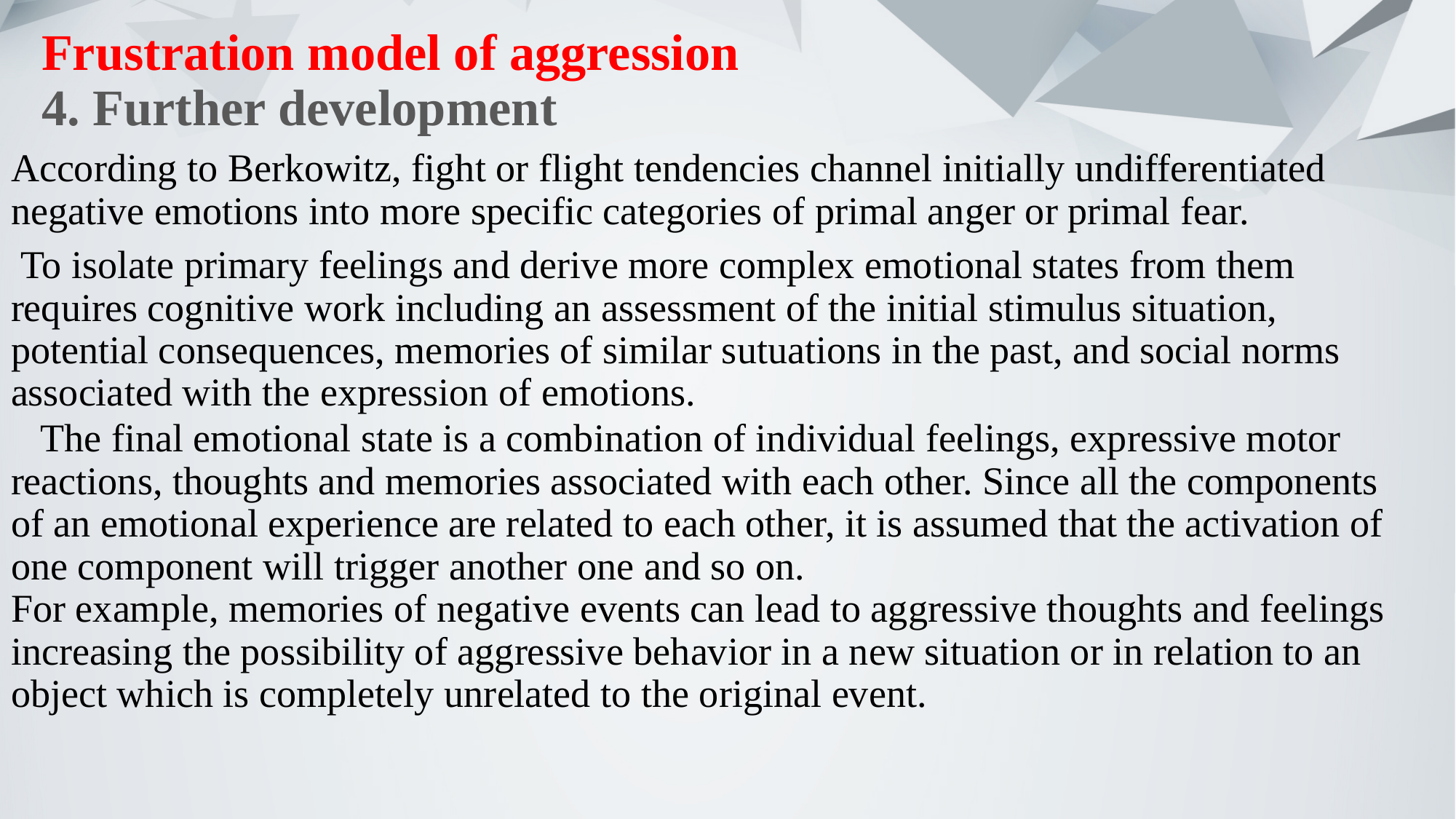

# Frustration model of aggression 4. Further development
According to Berkowitz, fight or flight tendencies channel initially undifferentiated negative emotions into more specific categories of primal anger or primal fear.
 To isolate primary feelings and derive more complex emotional states from them requires cognitive work including an assessment of the initial stimulus situation, potential consequences, memories of similar sutuations in the past, and social norms associated with the expression of emotions.
   The final emotional state is a combination of individual feelings, expressive motor reactions, thoughts and memories associated with each other. Since all the components of an emotional experience are related to each other, it is assumed that the activation of one component will trigger another one and so on.
For example, memories of negative events can lead to aggressive thoughts and feelings increasing the possibility of aggressive behavior in a new situation or in relation to an object which is completely unrelated to the original event.